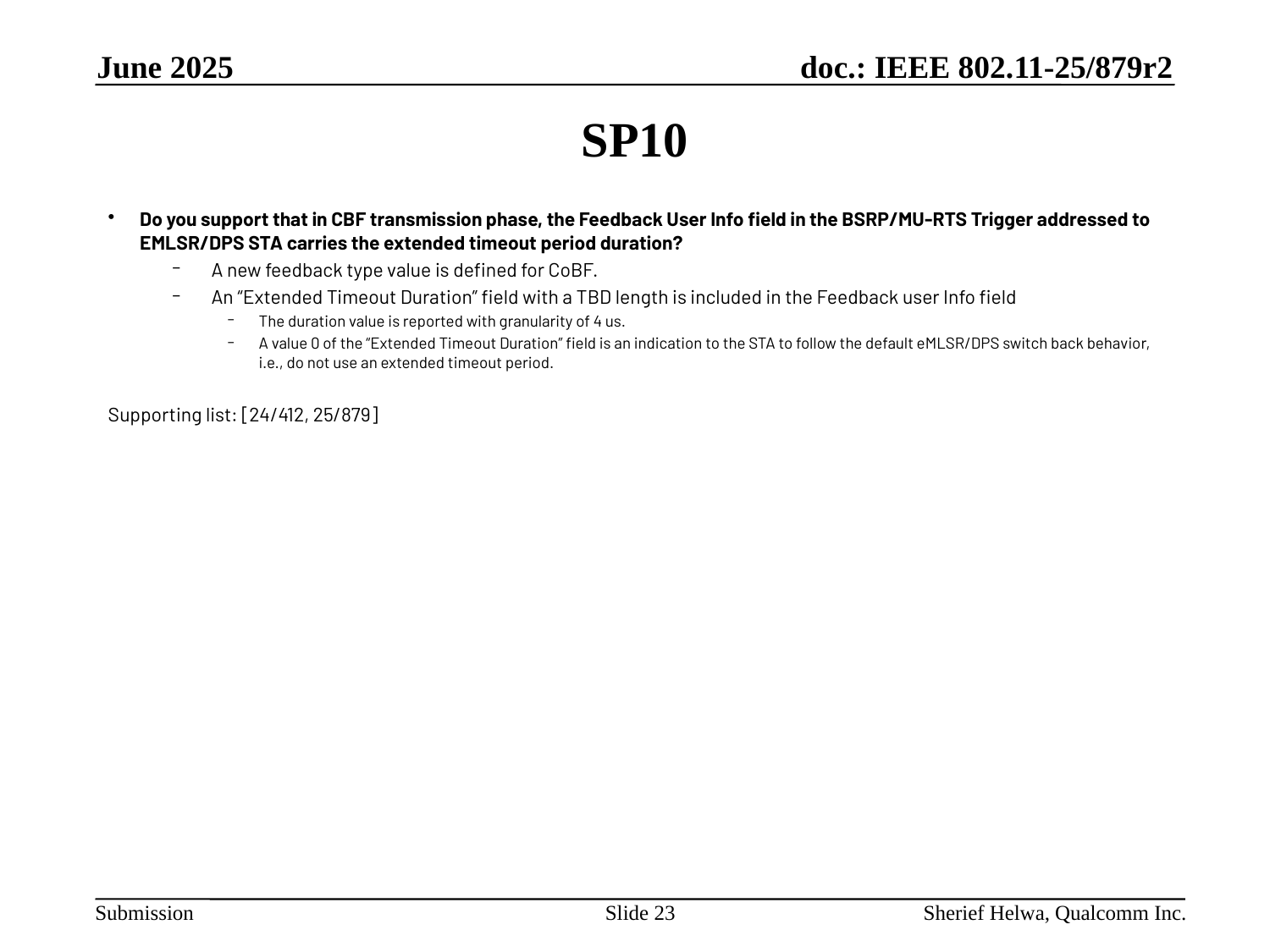

June 2025
# SP10
Do you support that in CBF transmission phase, the Feedback User Info field in the BSRP/MU-RTS Trigger addressed to EMLSR/DPS STA carries the extended timeout period duration?
A new feedback type value is defined for CoBF.
An “Extended Timeout Duration” field with a TBD length is included in the Feedback user Info field
The duration value is reported with granularity of 4 us.
A value 0 of the “Extended Timeout Duration” field is an indication to the STA to follow the default eMLSR/DPS switch back behavior, i.e., do not use an extended timeout period.

Supporting list: [24/412, 25/879]

Slide 23
Sherief Helwa, Qualcomm Inc.